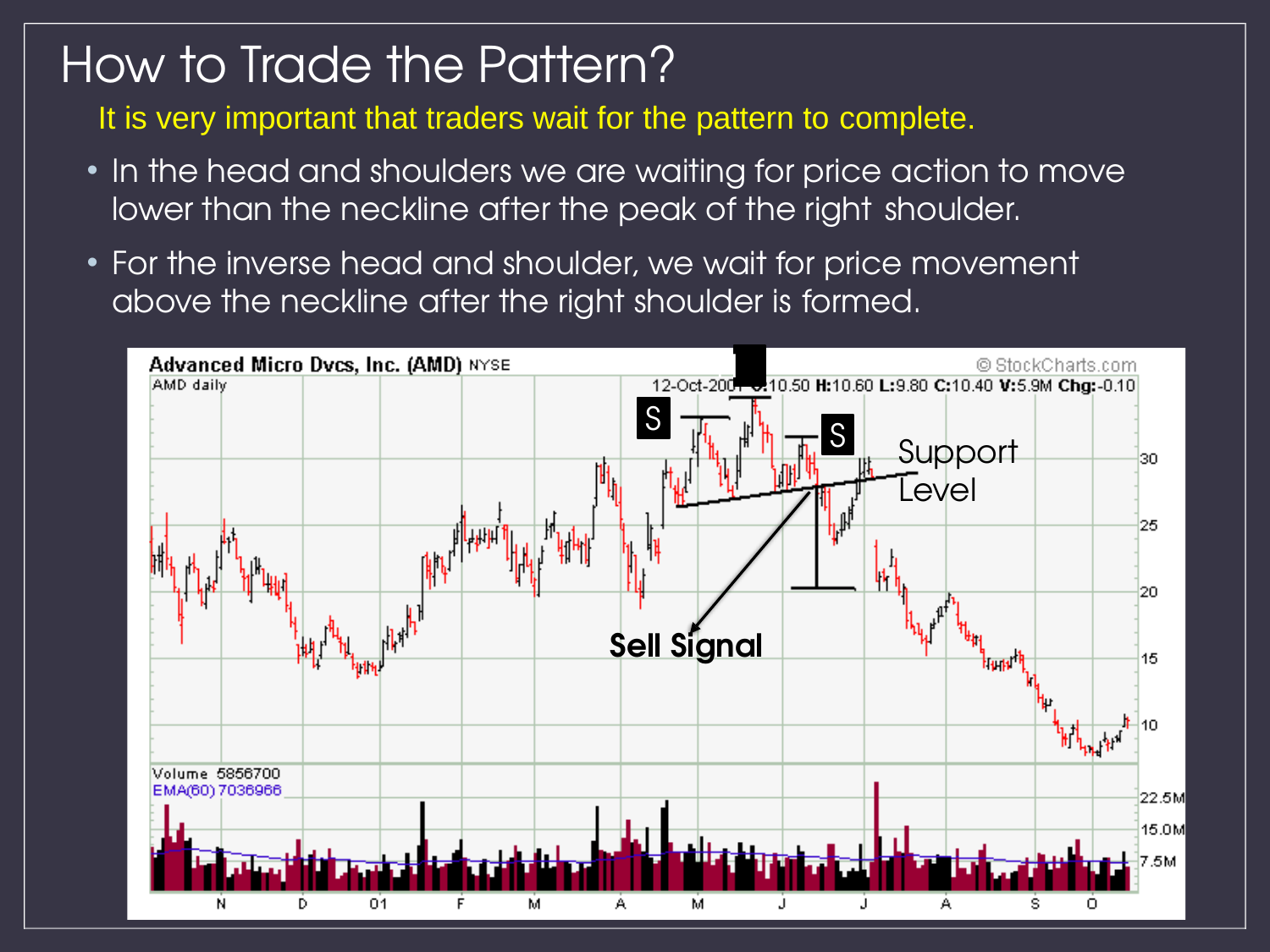

# How to Trade the Pattern?
It is very important that traders wait for the pattern to complete.
In the head and shoulders we are waiting for price action to move  lower than the neckline after the peak of the right shoulder.
For the inverse head and shoulder, we wait for price movement  above the neckline after the right shoulder is formed.
H

S

S

Support
Level

Sell Signal